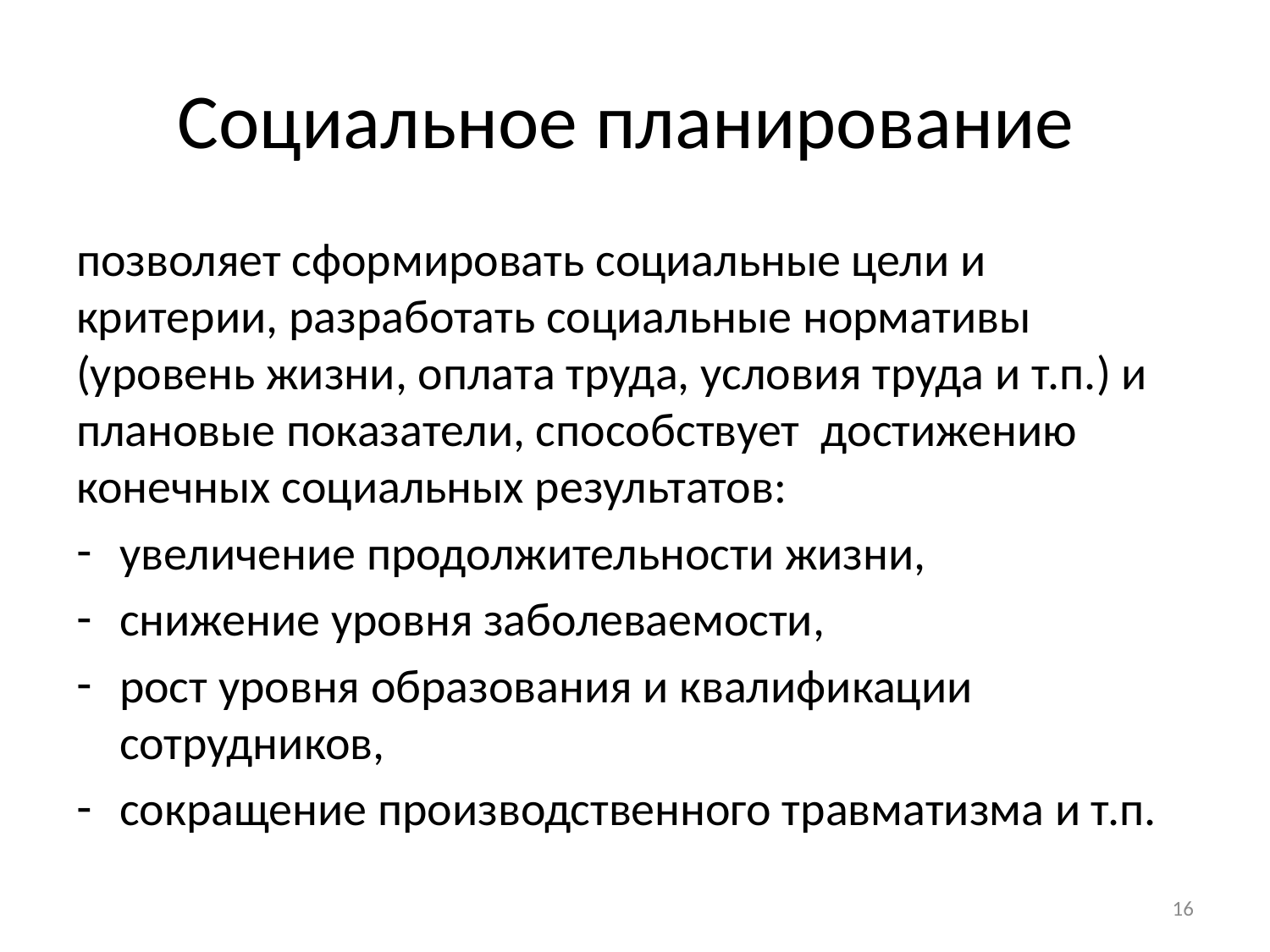

# Социальное планирование
позволяет сформировать социальные цели и критерии, разработать социальные нормативы (уровень жизни, оплата труда, условия труда и т.п.) и плановые показатели, способствует  достижению конечных социальных результатов:
увеличение продолжительности жизни,
снижение уровня заболеваемости,
рост уровня образования и квалификации сотрудников,
сокращение производственного травматизма и т.п.

16